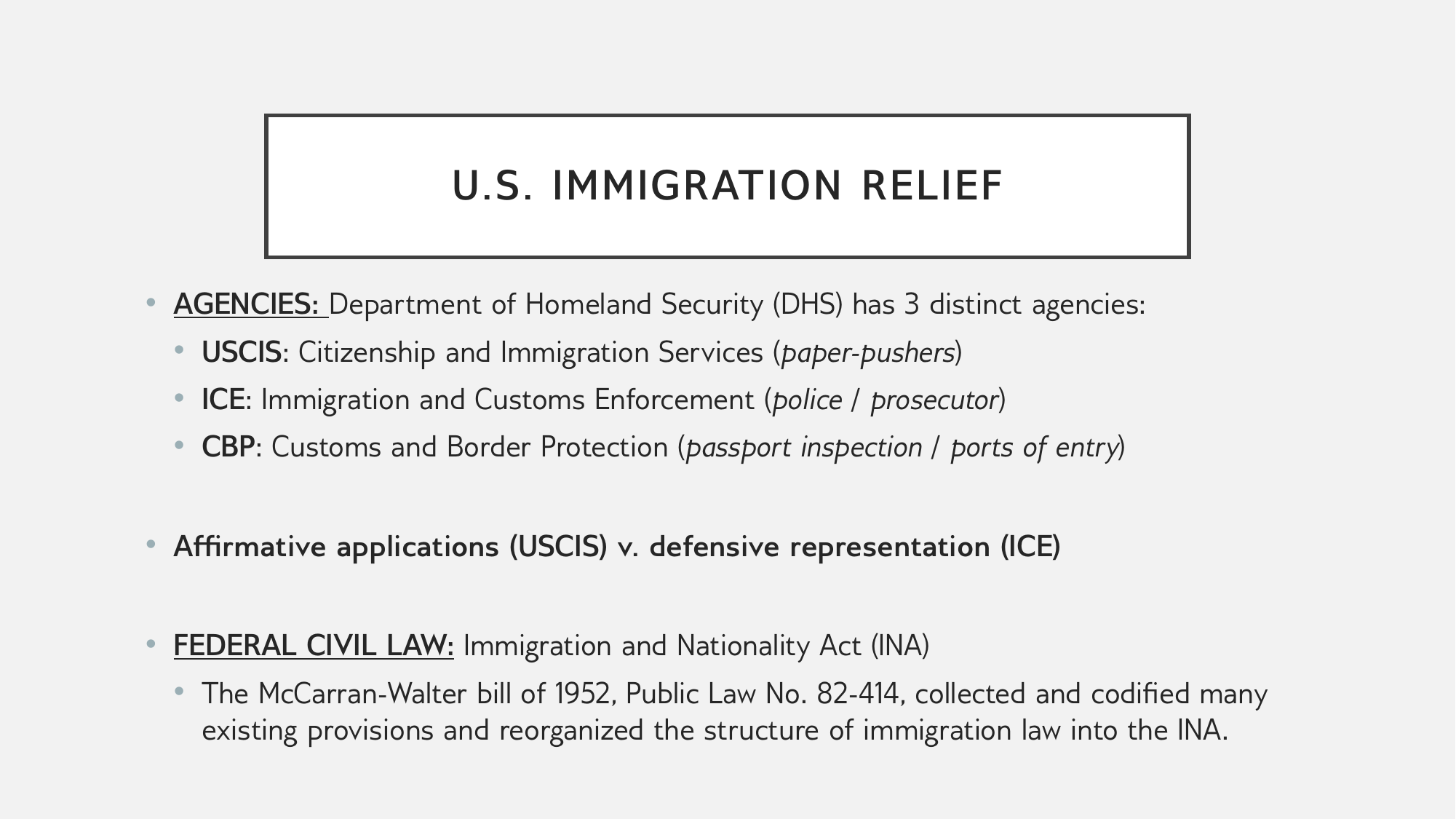

# U.S. IMMIGRATION RELIEF
AGENCIES: Department of Homeland Security (DHS) has 3 distinct agencies:
USCIS: Citizenship and Immigration Services (paper-pushers)
ICE: Immigration and Customs Enforcement (police / prosecutor)
CBP: Customs and Border Protection (passport inspection / ports of entry)

Affirmative applications (USCIS) v. defensive representation (ICE)

FEDERAL CIVIL LAW: Immigration and Nationality Act (INA)
The McCarran-Walter bill of 1952, Public Law No. 82-414, collected and codified many existing provisions and reorganized the structure of immigration law into the INA.